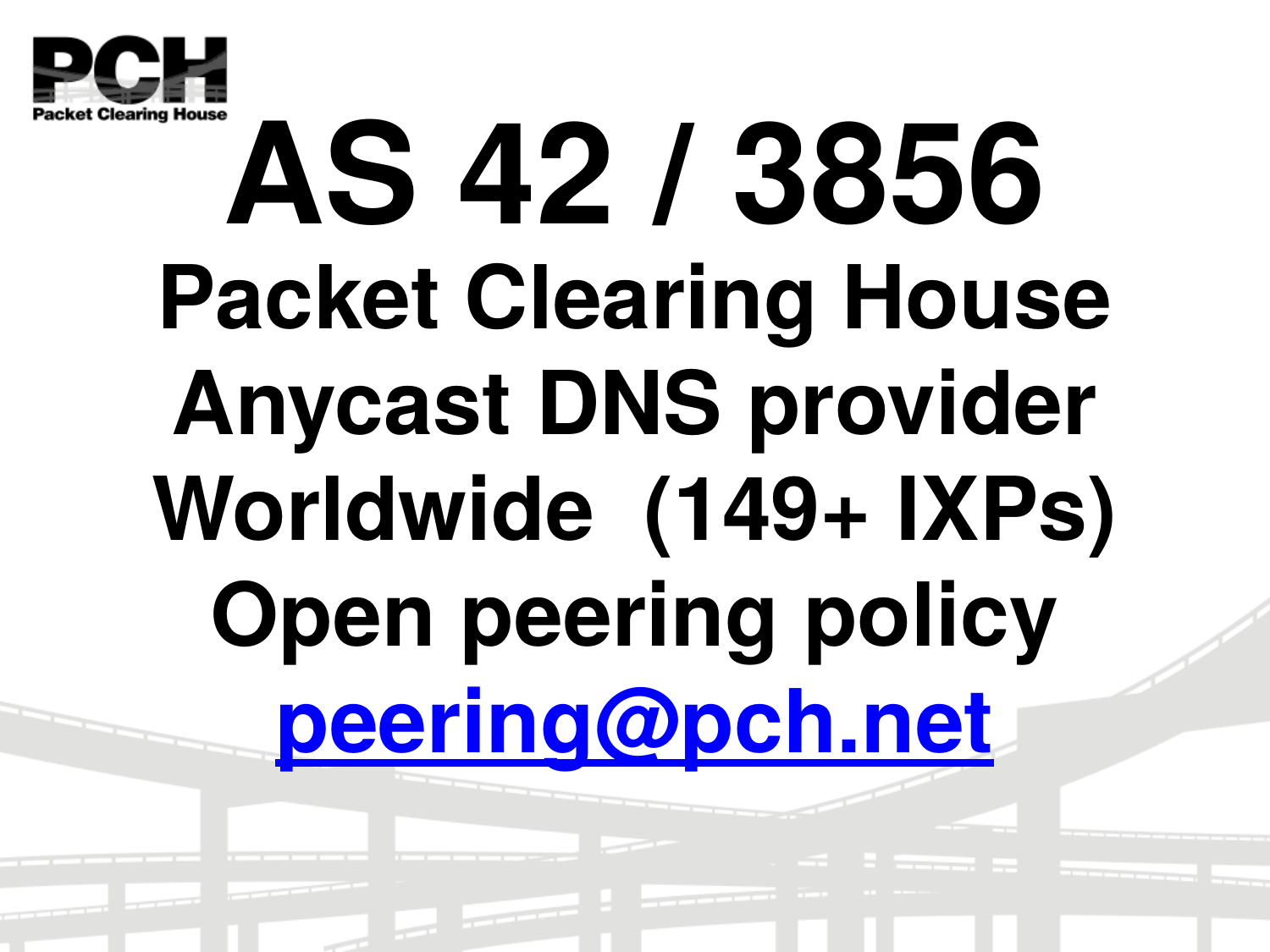

# AS 42 / 3856
Packet Clearing House
Anycast DNS provider
Worldwide  (149+ IXPs)
Open peering policy
peering@pch.net